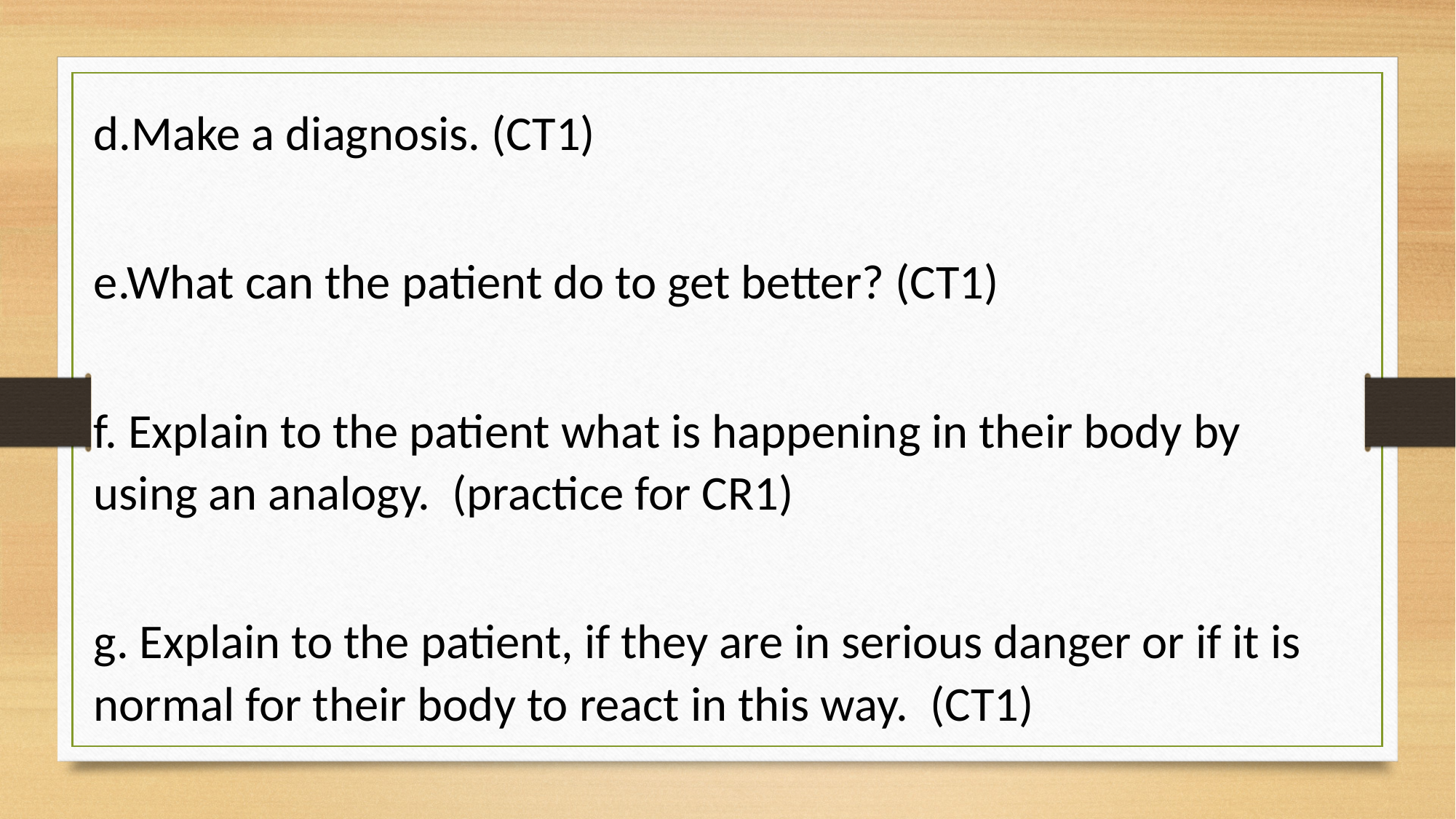

d.Make a diagnosis. (CT1)

e.What can the patient do to get better? (CT1)

f. Explain to the patient what is happening in their body by using an analogy.  (practice for CR1)

g. Explain to the patient, if they are in serious danger or if it is normal for their body to react in this way.  (CT1)